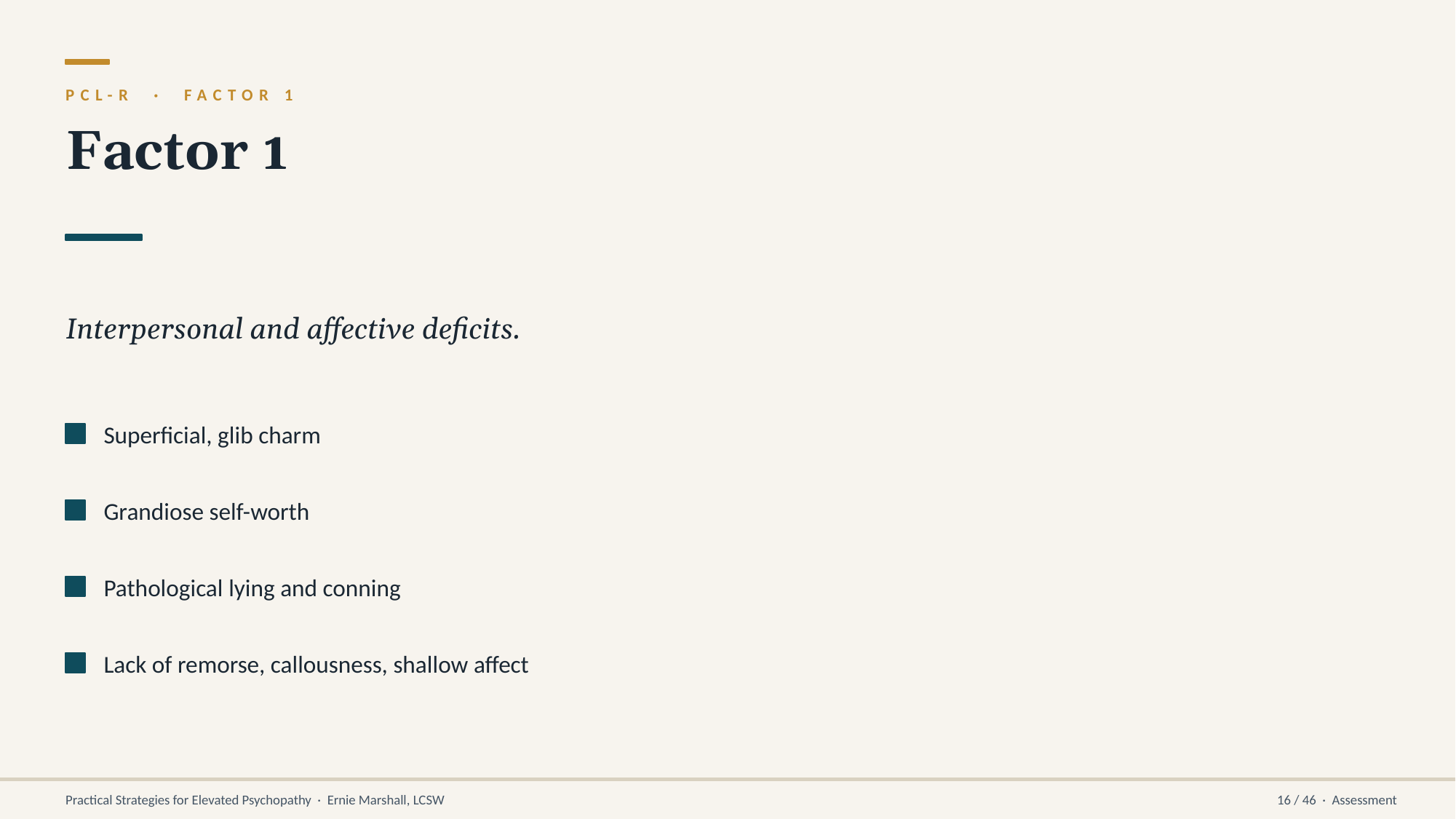

PCL-R  ·  FACTOR 1
Factor 1

Interpersonal and affective deficits.
Superficial, glib charm

Grandiose self-worth

Pathological lying and conning

Lack of remorse, callousness, shallow affect

Practical Strategies for Elevated Psychopathy  ·  Ernie Marshall, LCSW
16 / 46  ·  Assessment